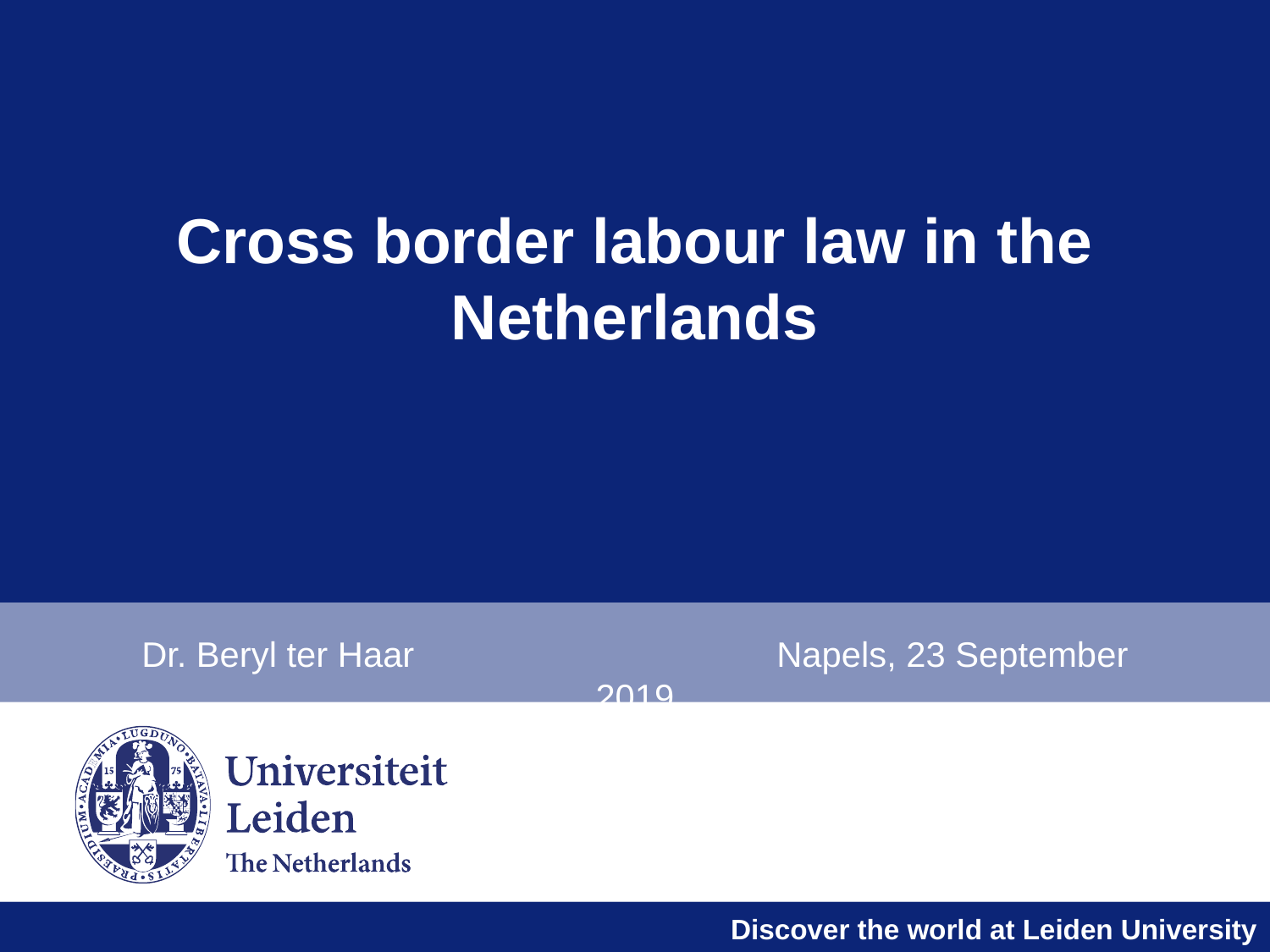

# Cross border labour law in the Netherlands
Dr. Beryl ter Haar			Napels, 23 September 2019